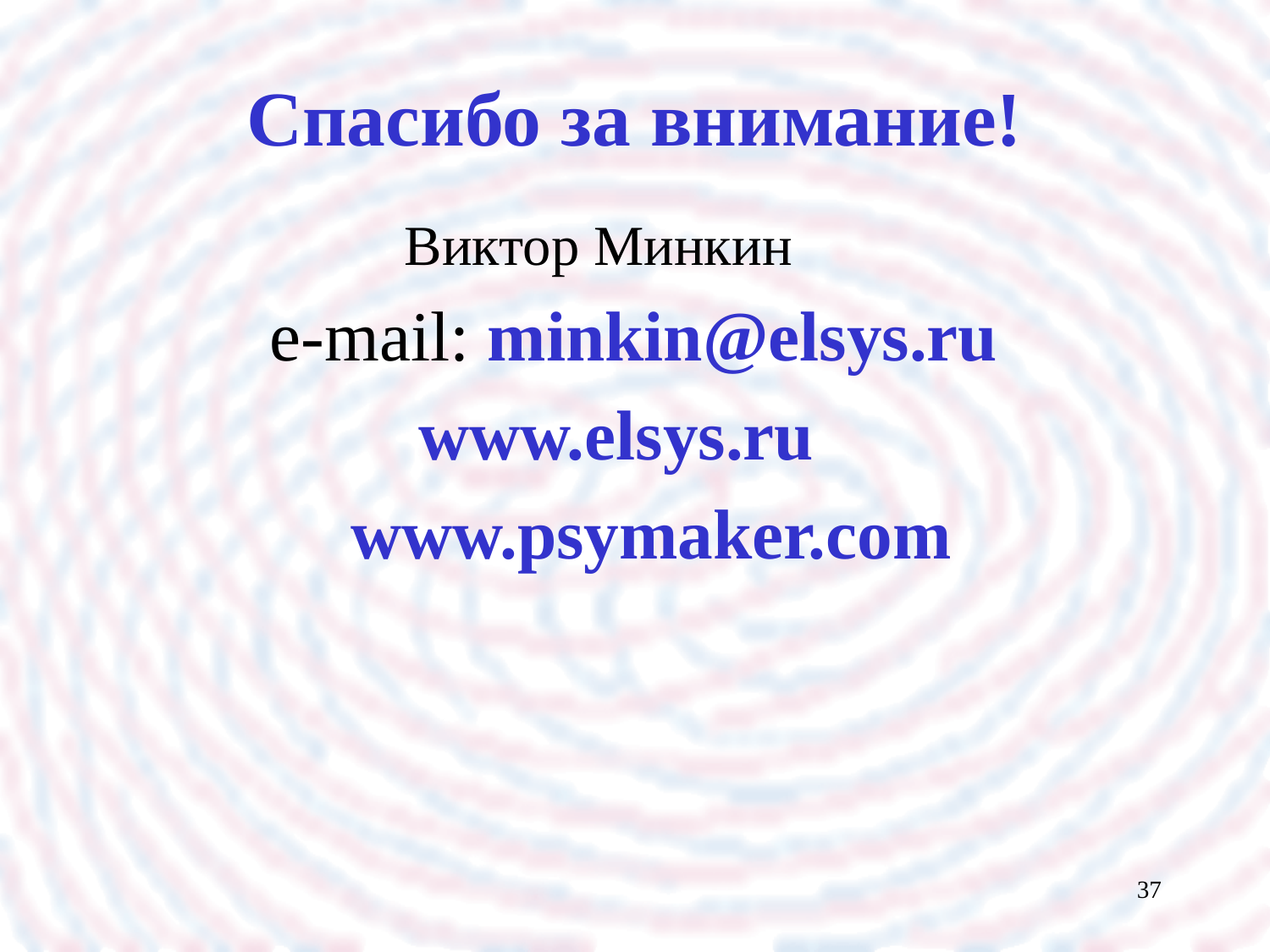

# Спасибо за внимание!
Виктор Минкин
e-mail: minkin@elsys.ru
www.elsys.ru
  www.psymaker.com

37